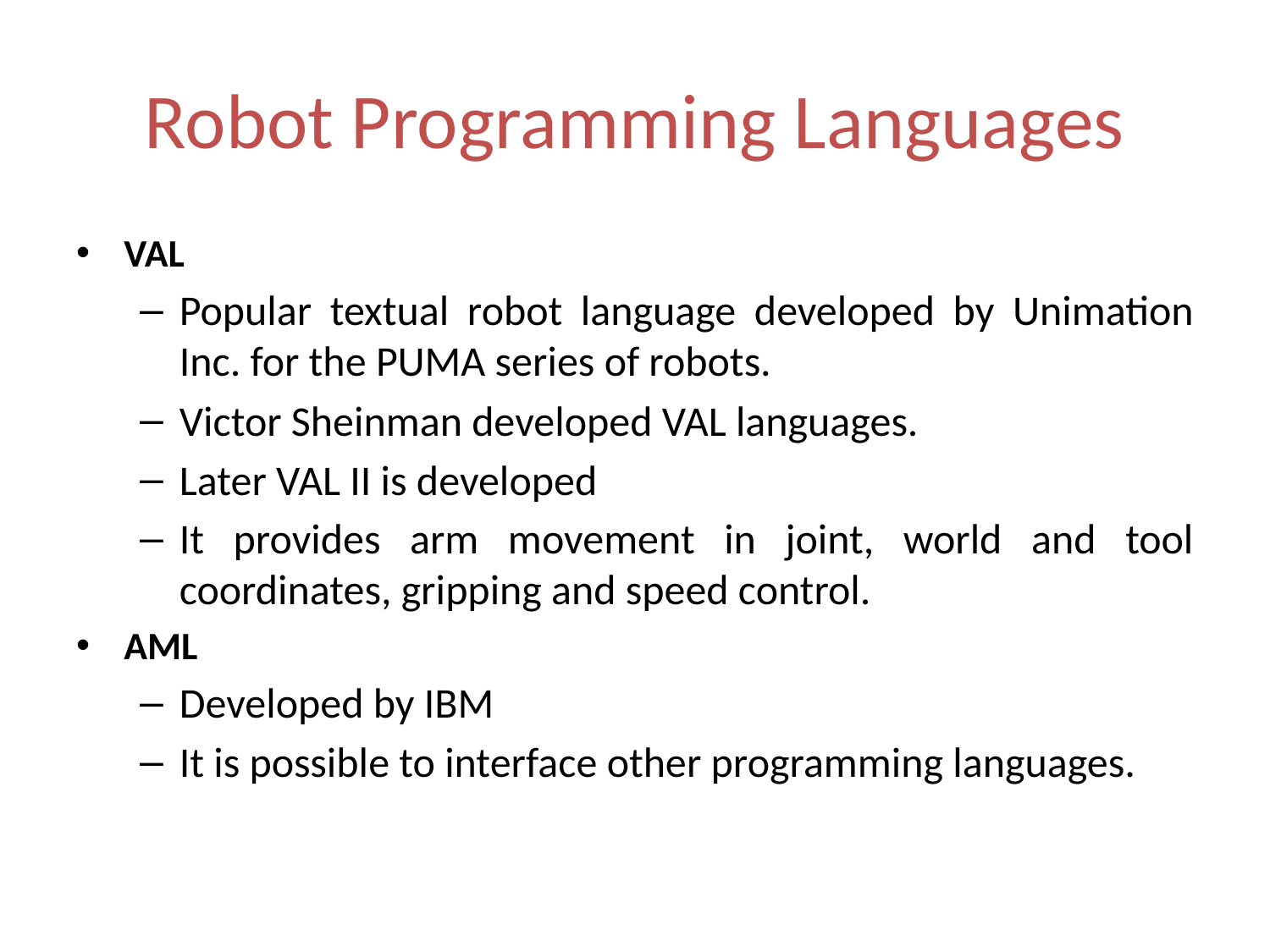

Robot Programming Languages
VAL
Popular textual robot language developed by Unimation Inc. for the PUMA series of robots.
Victor Sheinman developed VAL languages.
Later VAL II is developed
It provides arm movement in joint, world and tool coordinates, gripping and speed control.
AML
Developed by IBM
It is possible to interface other programming languages.